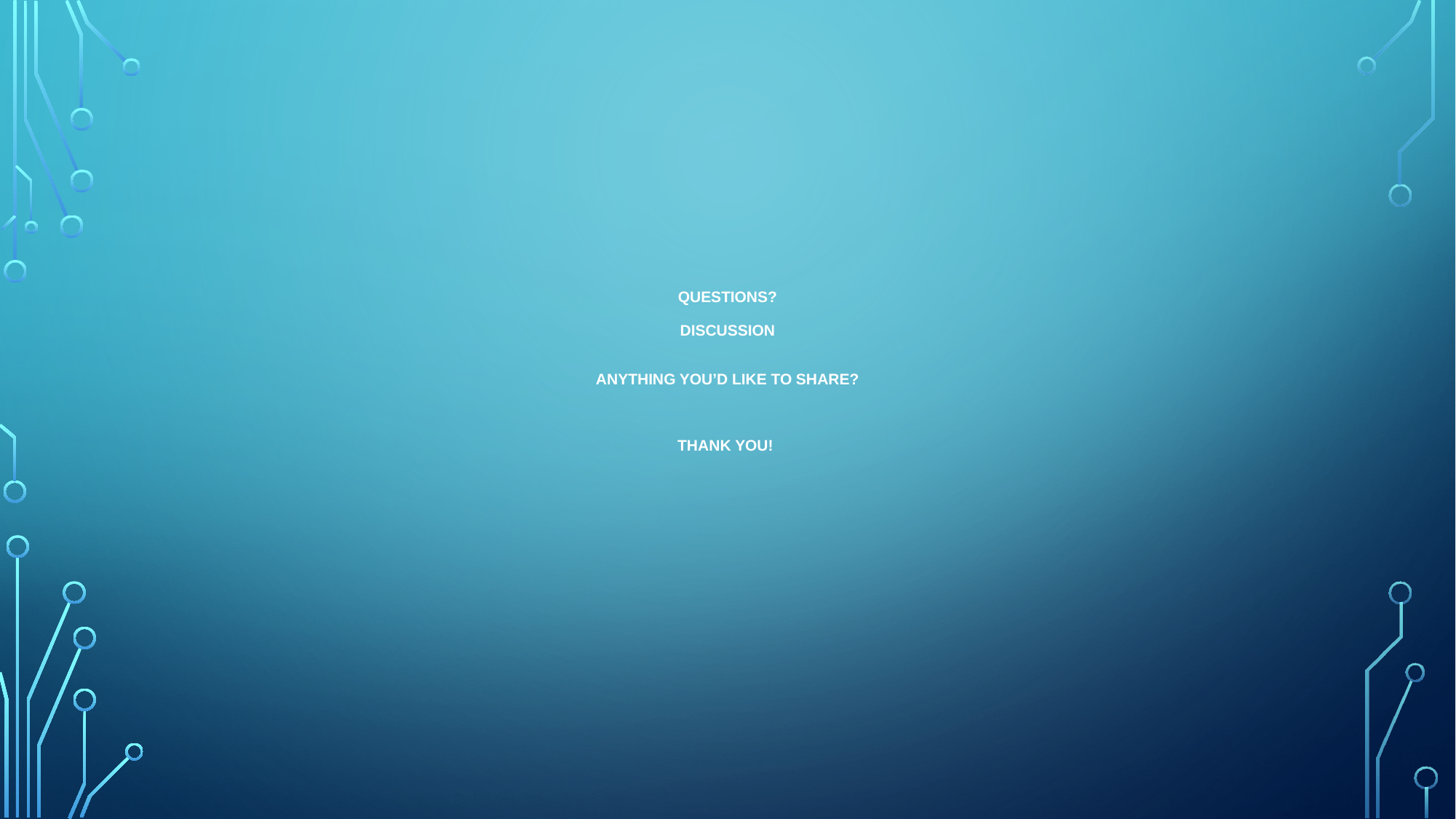

# Questions? discussion anything you’d like to share? Thank you!